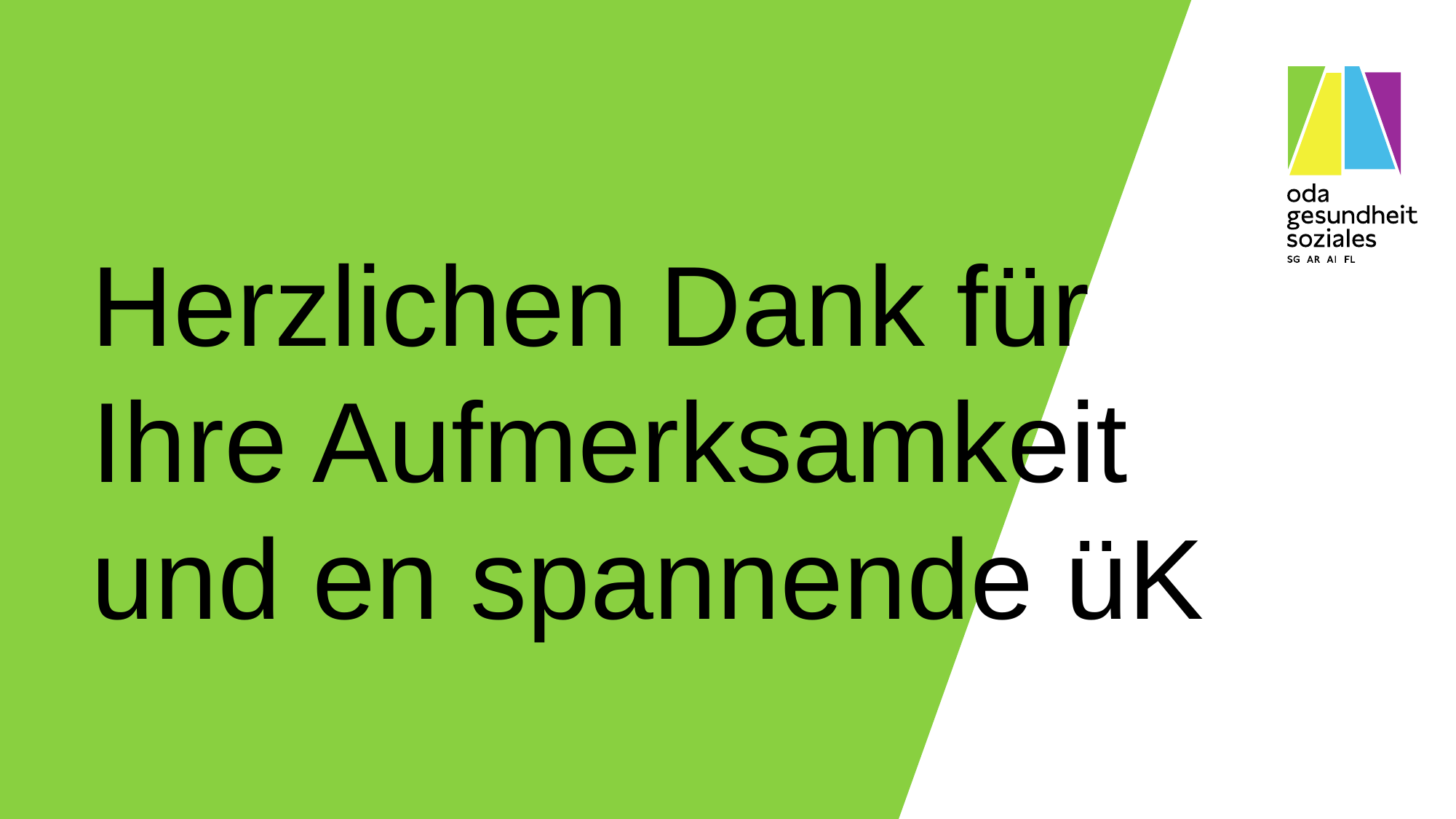

# Herzlichen Dank für Ihre Aufmerksamkeit und en spannende üK